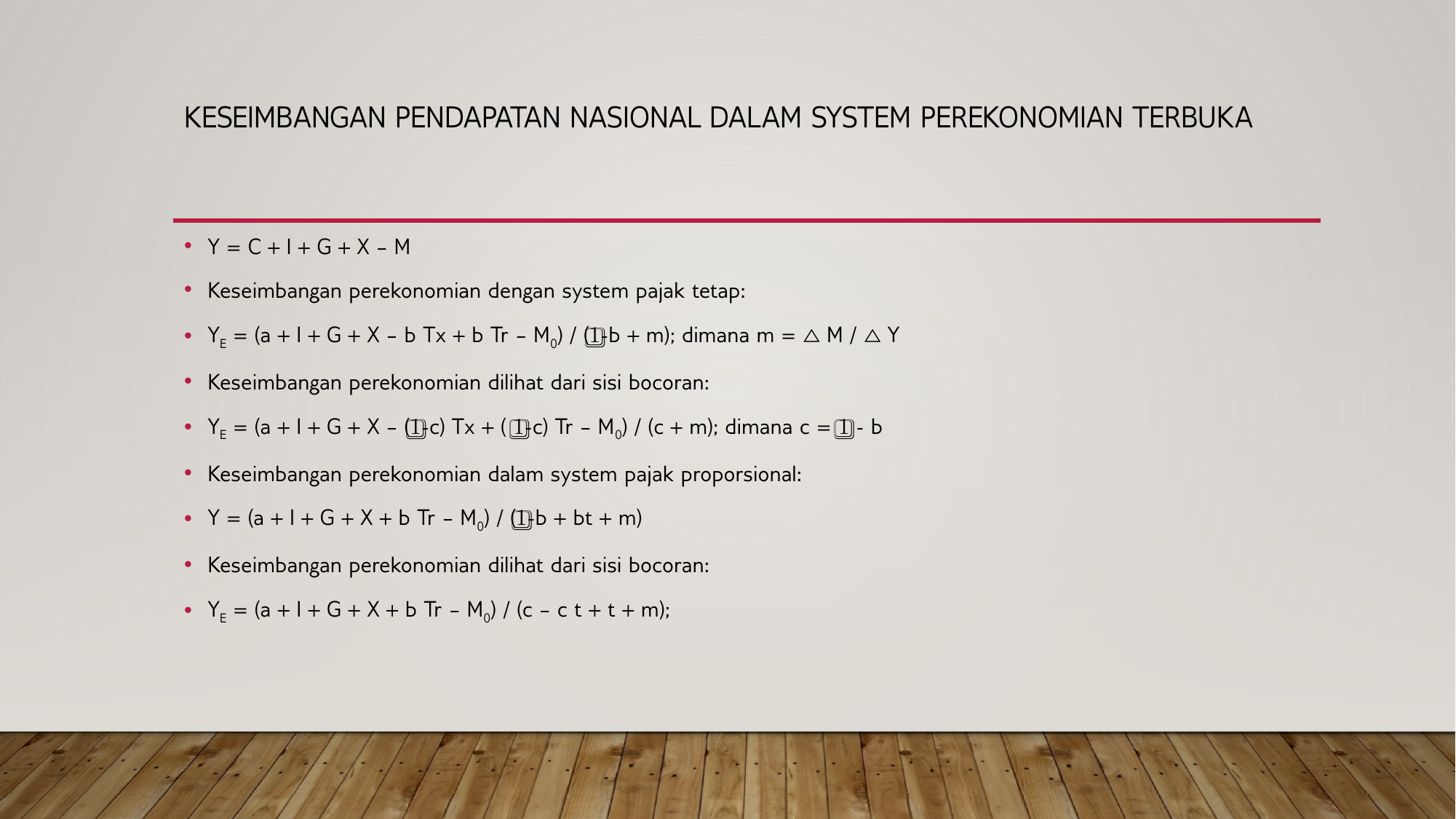

# Keseimbangan pendapatan nasional dalam system perekonomian terbuka
Y = C + I + G + X – M
Keseimbangan perekonomian dengan system pajak tetap:
YE = (a + I + G + X – b Tx + b Tr – M0) / (1️⃣-b + m); dimana m = △ M / △ Y
Keseimbangan perekonomian dilihat dari sisi bocoran:
YE = (a + I + G + X – (1️⃣-c) Tx + ( 1️⃣-c) Tr – M0) / (c + m); dimana c = 1️⃣ - b
Keseimbangan perekonomian dalam system pajak proporsional:
Y = (a + I + G + X + b Tr – M0) / (1️⃣-b + bt + m)
Keseimbangan perekonomian dilihat dari sisi bocoran:
YE = (a + I + G + X + b Tr – M0) / (c – c t + t + m);